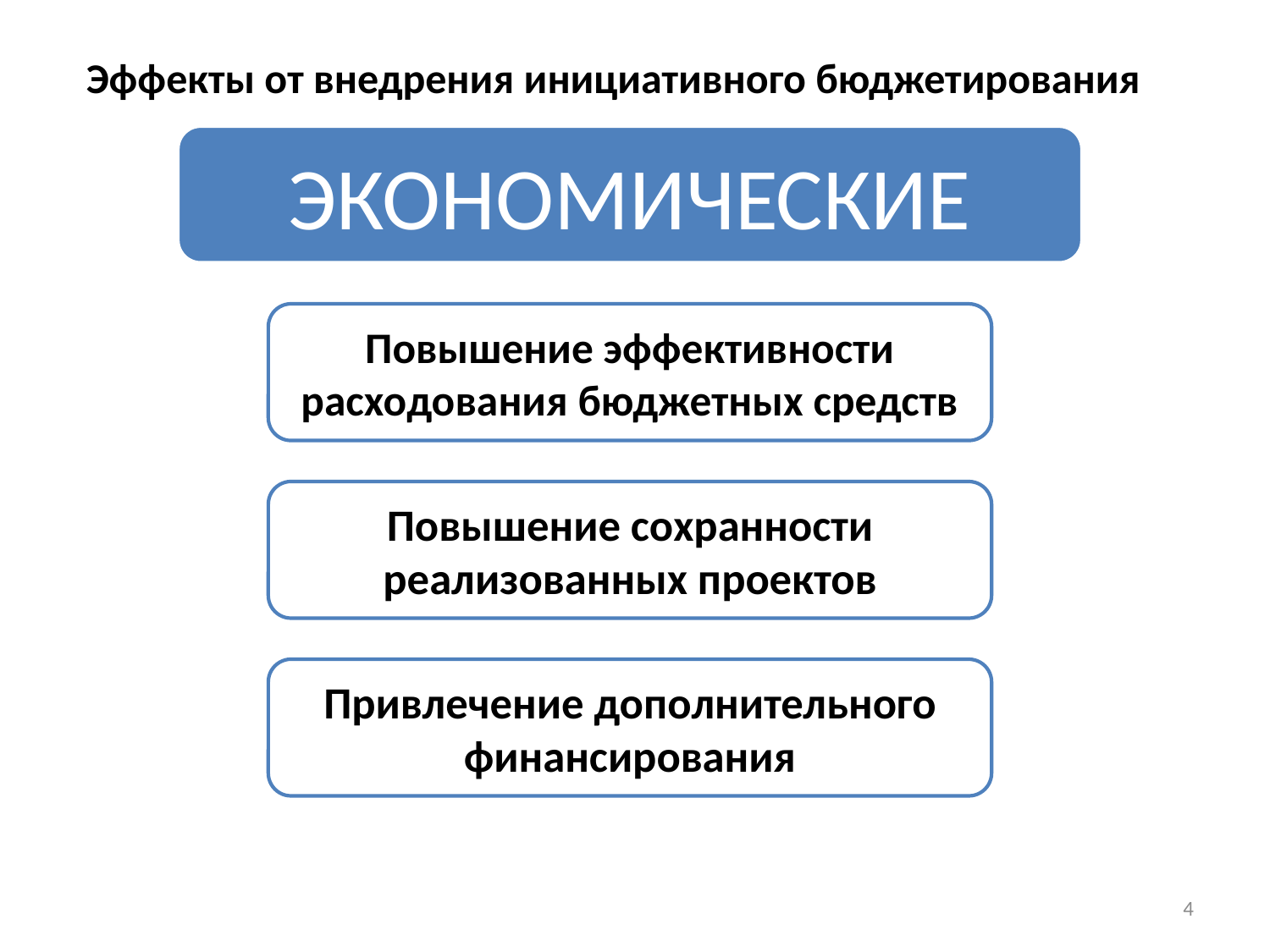

# Эффекты от внедрения инициативного бюджетирования
ЭКОНОМИЧЕСКИЕ
Повышение эффективности расходования бюджетных средств
Повышение сохранности реализованных проектов
Привлечение дополнительного финансирования
4